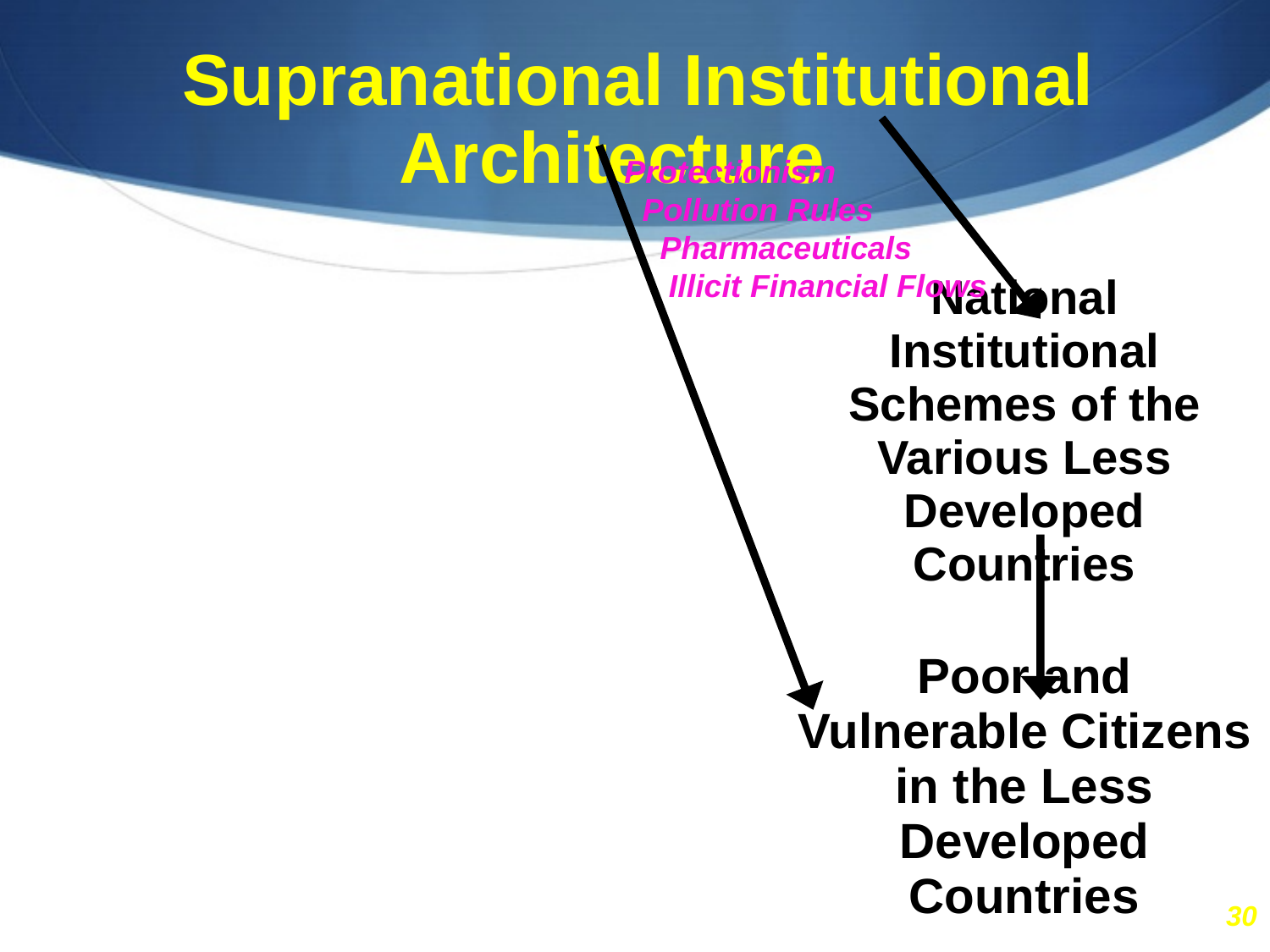

Supranational Institutional Architecture

Protectionism
  Pollution Rules
    Pharmaceuticals
     Illicit Financial Flows
|  |  | National Institutional Schemes of the Various Less Developed Countries |
| --- | --- | --- |
|  |  | Poor and Vulnerable Citizens in the Less Developed Countries |

30